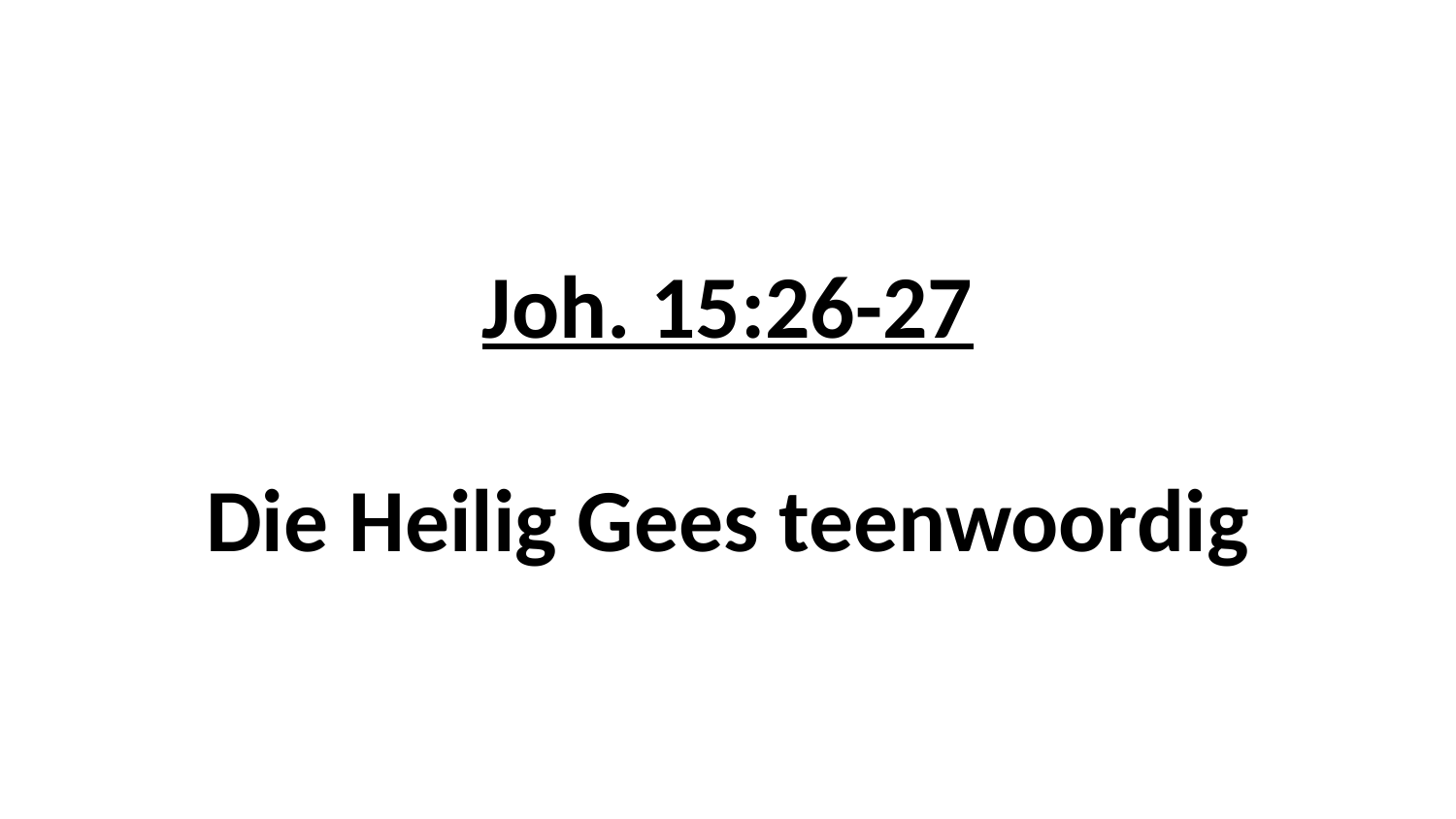

# Joh. 15:26-27 Die Heilig Gees teenwoordig